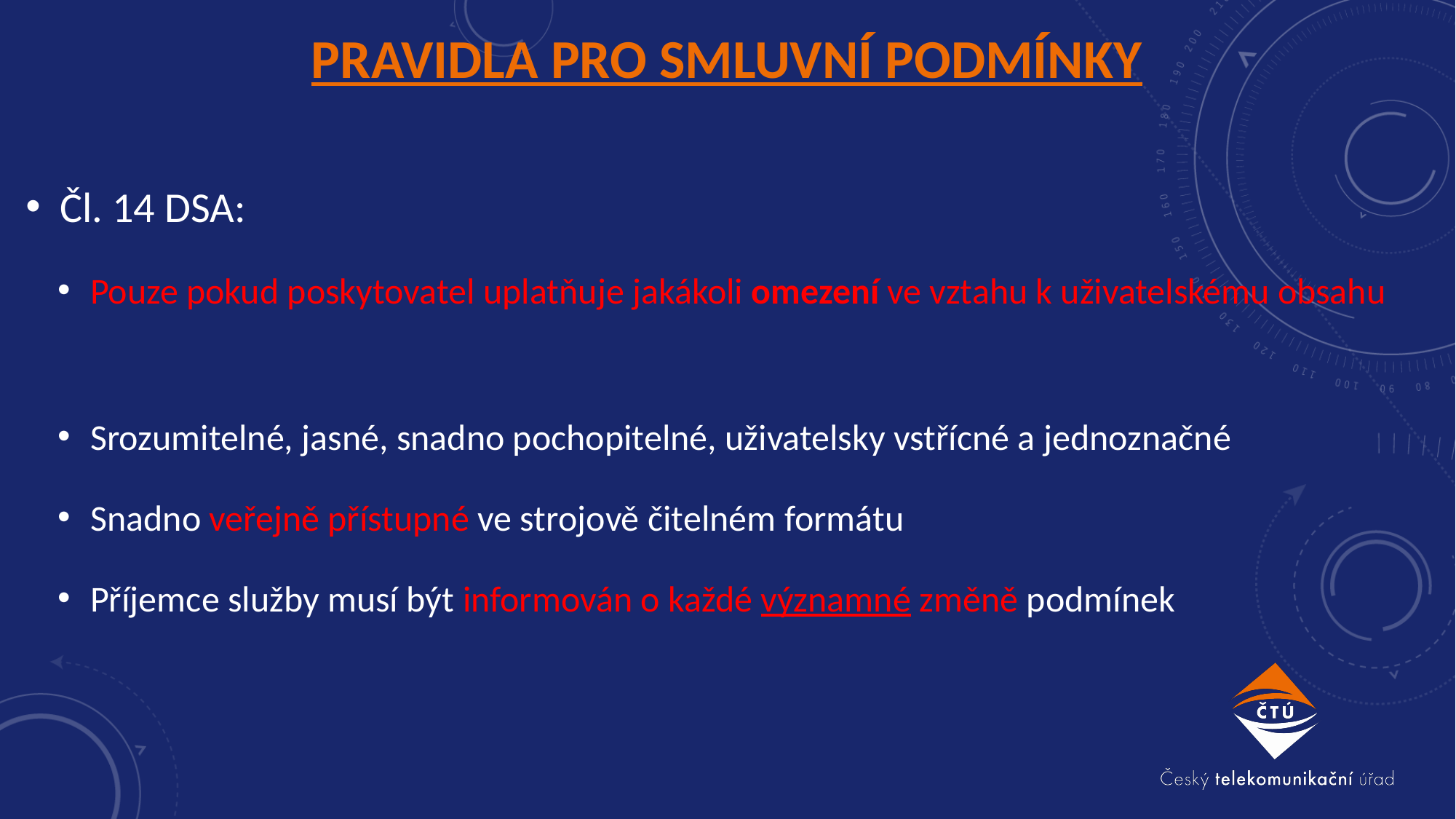

# Pravidla pro smluvní podmínky
Čl. 14 DSA:
Pouze pokud poskytovatel uplatňuje jakákoli omezení ve vztahu k uživatelskému obsahu

Srozumitelné, jasné, snadno pochopitelné, uživatelsky vstřícné a jednoznačné
Snadno veřejně přístupné ve strojově čitelném formátu
Příjemce služby musí být informován o každé významné změně podmínek